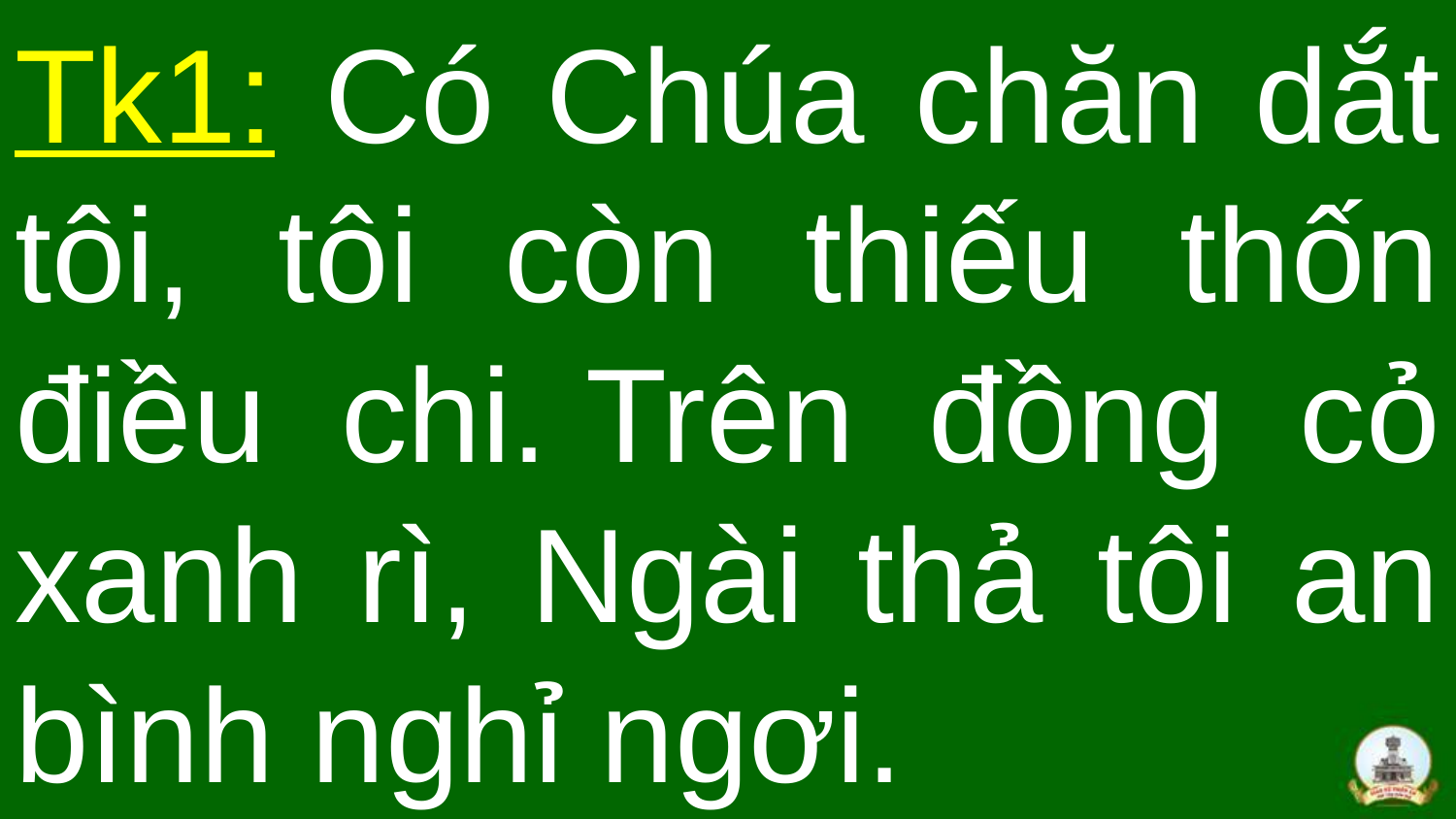

# Tk1: Có Chúa chăn dắt tôi, tôi còn thiếu thốn điều chi. Trên đồng cỏ xanh rì, Ngài thả tôi an bình nghỉ ngơi.